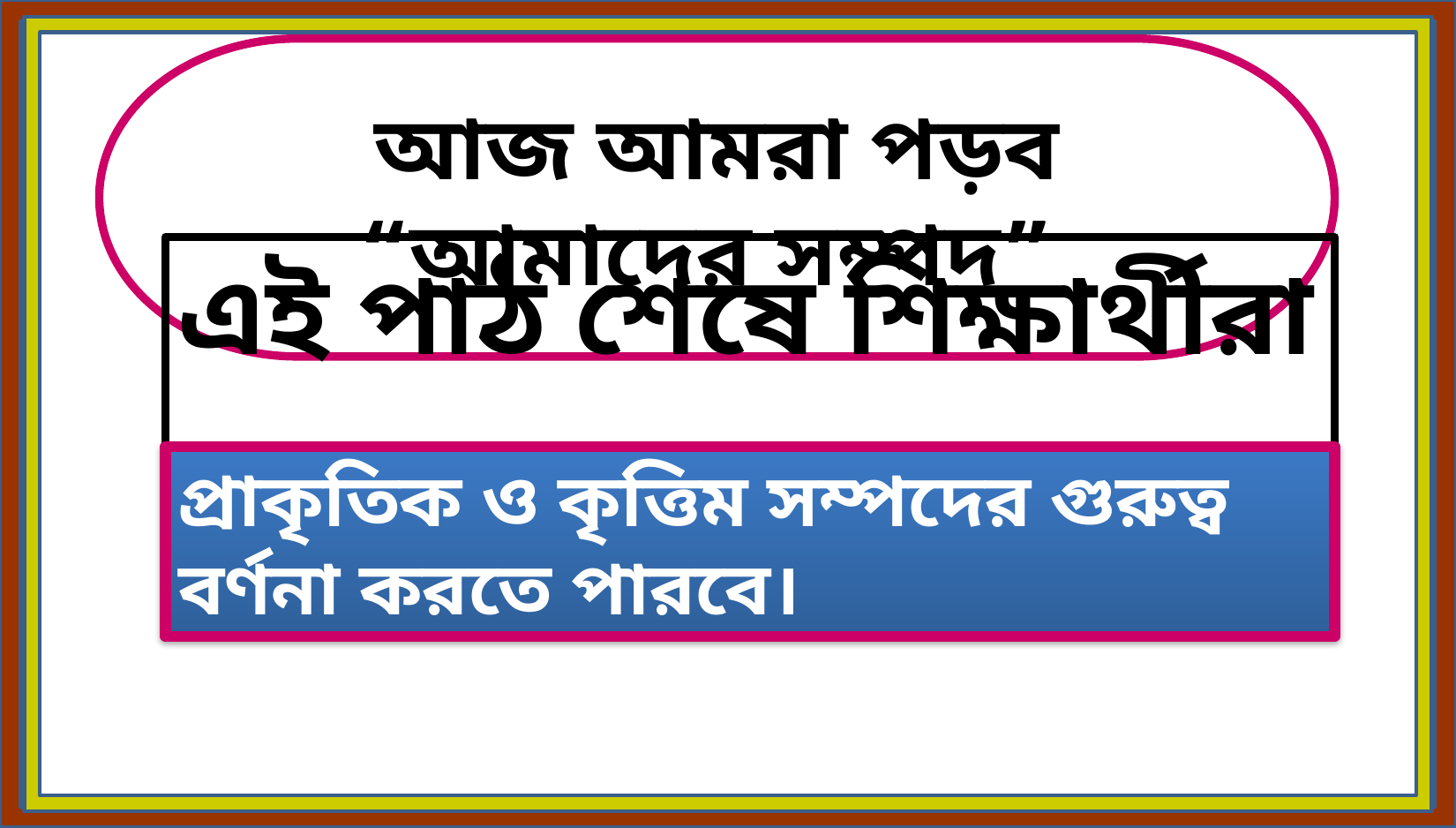

আজ আমরা পড়ব “আমাদের সম্পদ”
এই পাঠ শেষে শিক্ষার্থীরা -
প্রাকৃতিক ও কৃত্তিম সম্পদের গুরুত্ব বর্ণনা করতে পারবে।